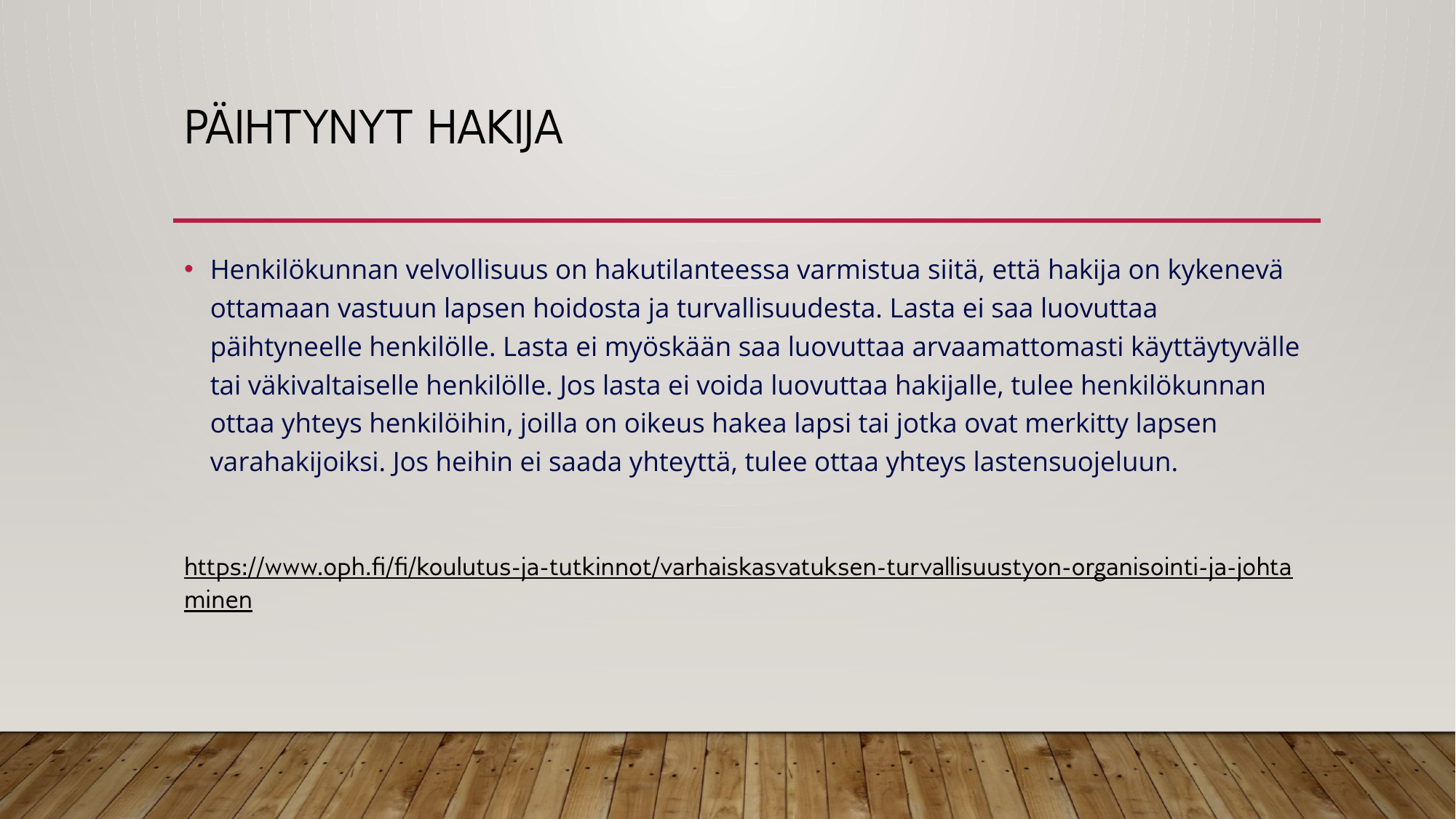

# Päihtynyt hakija
Henkilökunnan velvollisuus on hakutilanteessa varmistua siitä, että hakija on kykenevä ottamaan vastuun lapsen hoidosta ja turvallisuudesta. Lasta ei saa luovuttaa päihtyneelle henkilölle. Lasta ei myöskään saa luovuttaa arvaamattomasti käyttäytyvälle tai väkivaltaiselle henkilölle. Jos lasta ei voida luovuttaa hakijalle, tulee henkilökunnan ottaa yhteys henkilöihin, joilla on oikeus hakea lapsi tai jotka ovat merkitty lapsen varahakijoiksi. Jos heihin ei saada yhteyttä, tulee ottaa yhteys lastensuojeluun.

https://www.oph.fi/fi/koulutus-ja-tutkinnot/varhaiskasvatuksen-turvallisuustyon-organisointi-ja-johtaminen